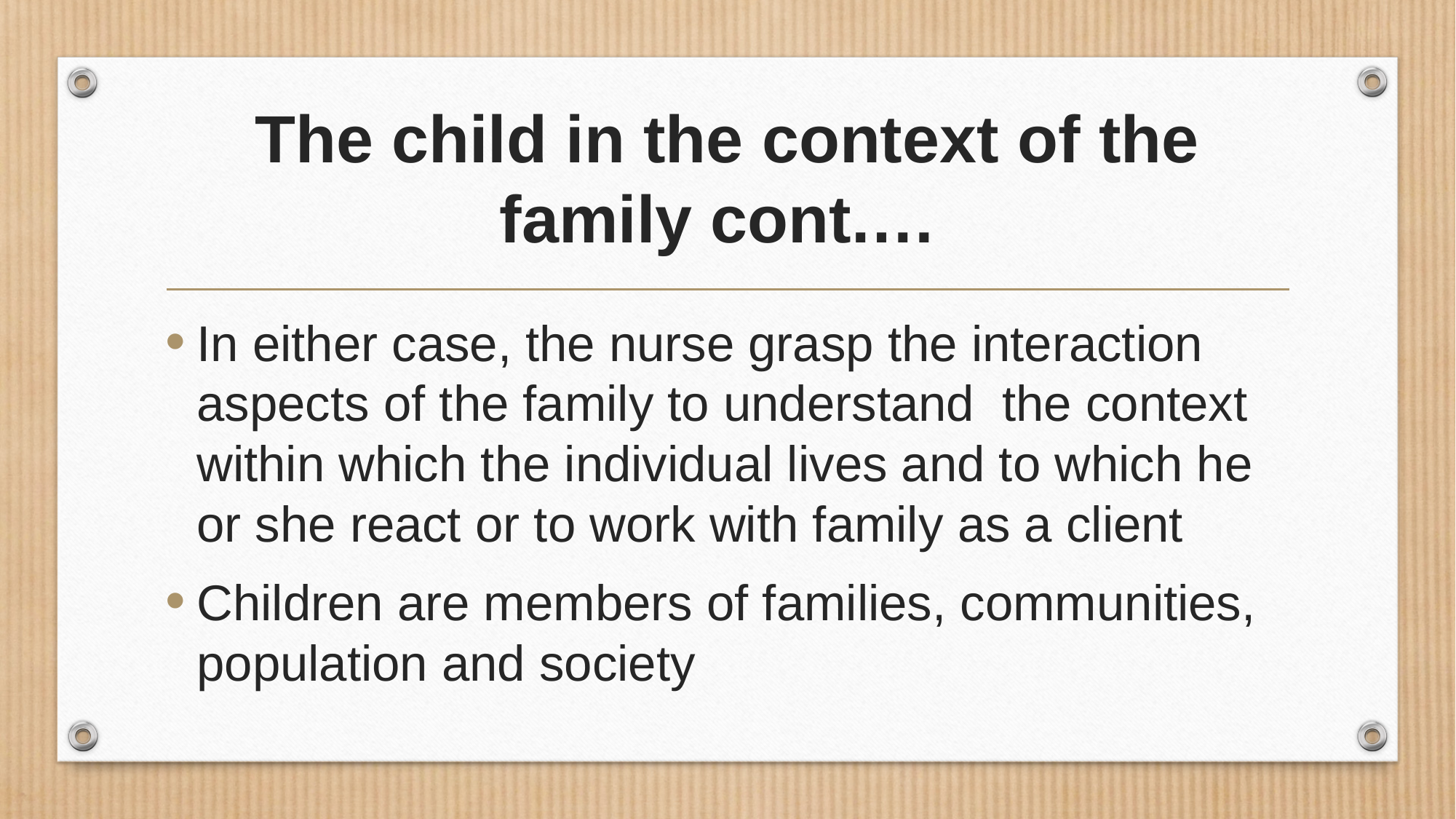

# The child in the context of the family cont.…
In either case, the nurse grasp the interaction aspects of the family to understand  the context within which the individual lives and to which he or she react or to work with family as a client
Children are members of families, communities, population and society